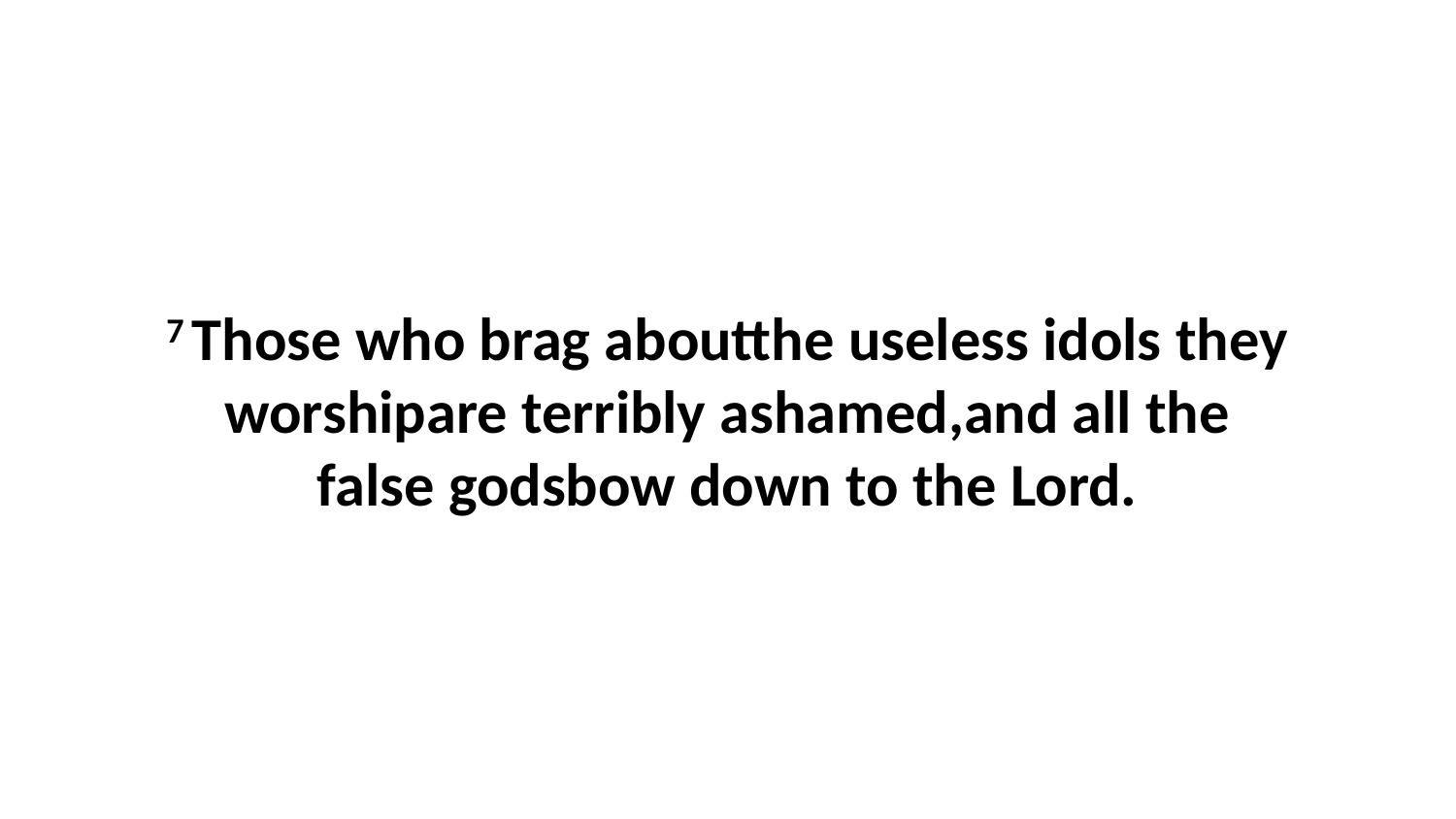

7 Those who brag aboutthe useless idols they worshipare terribly ashamed,and all the false godsbow down to the Lord.